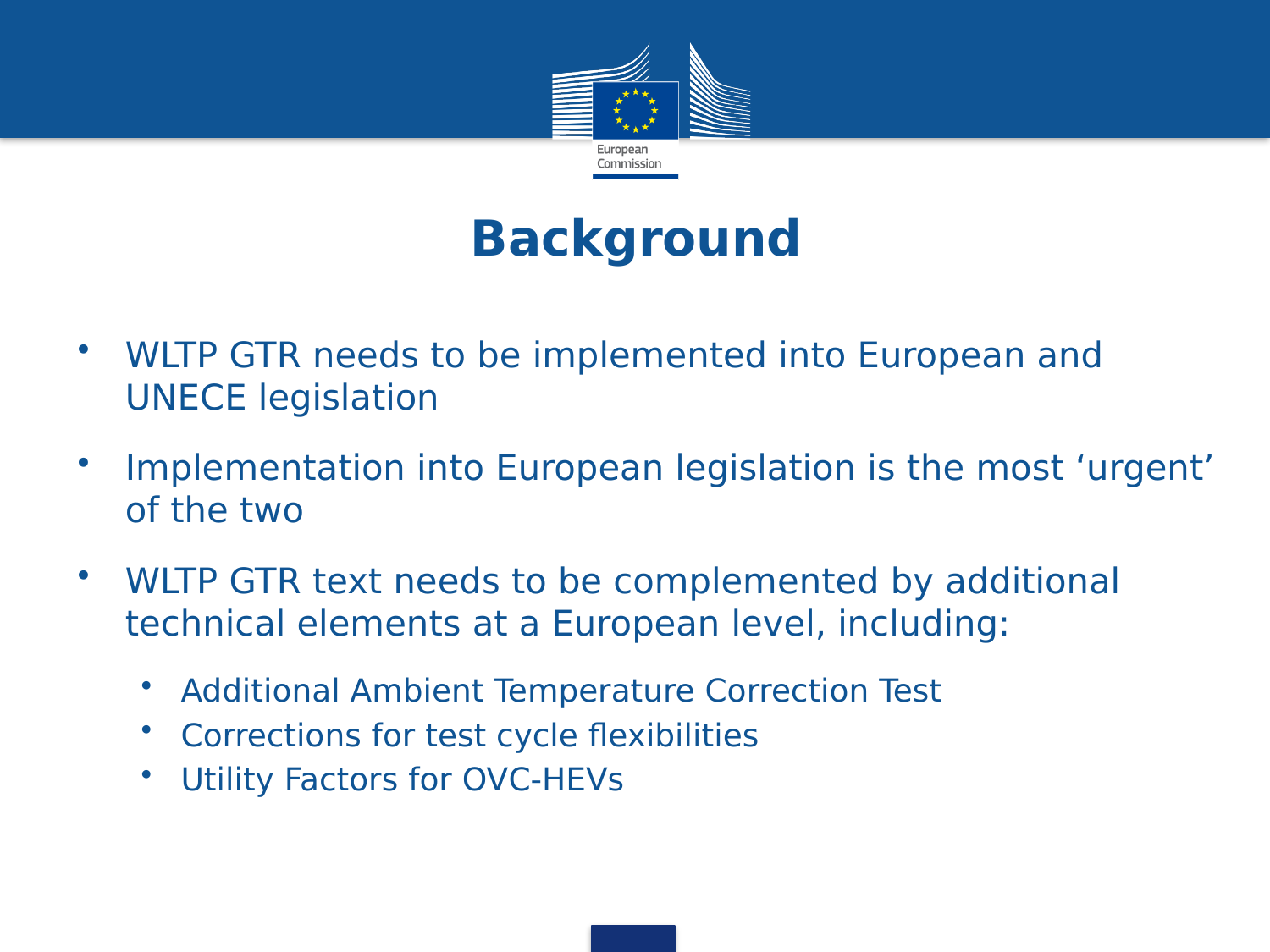

# Background
WLTP GTR needs to be implemented into European and UNECE legislation
Implementation into European legislation is the most ‘urgent’ of the two
WLTP GTR text needs to be complemented by additional technical elements at a European level, including:
Additional Ambient Temperature Correction Test
Corrections for test cycle flexibilities
Utility Factors for OVC-HEVs